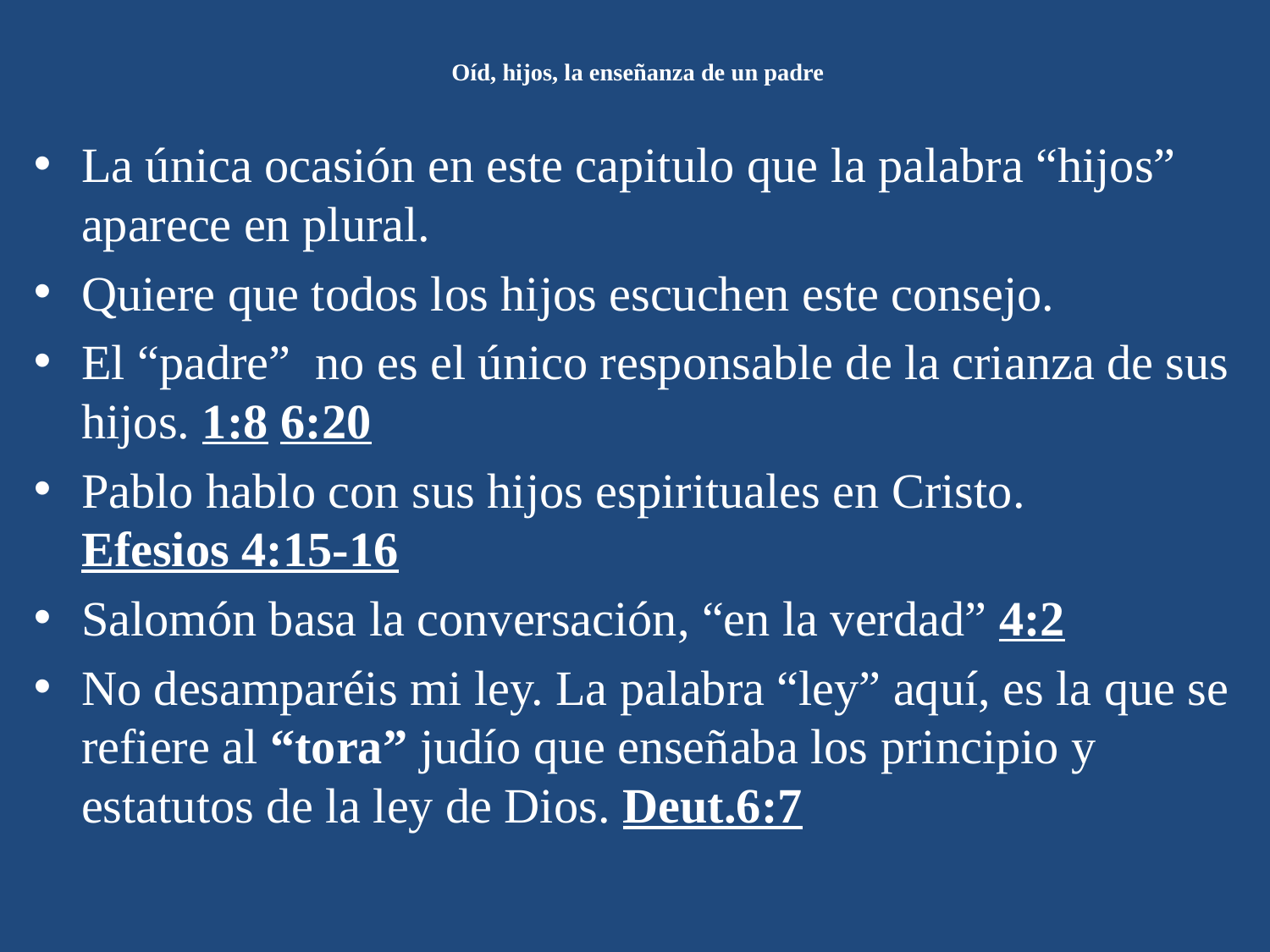

# Oíd, hijos, la enseñanza de un padre
La única ocasión en este capitulo que la palabra “hijos” aparece en plural.
Quiere que todos los hijos escuchen este consejo.
El “padre”  no es el único responsable de la crianza de sus hijos. 1:8 6:20
Pablo hablo con sus hijos espirituales en Cristo.
Efesios 4:15-16
Salomón basa la conversación, “en la verdad” 4:2
No desamparéis mi ley. La palabra “ley” aquí, es la que se refiere al “tora” judío que enseñaba los principio y estatutos de la ley de Dios. Deut.6:7